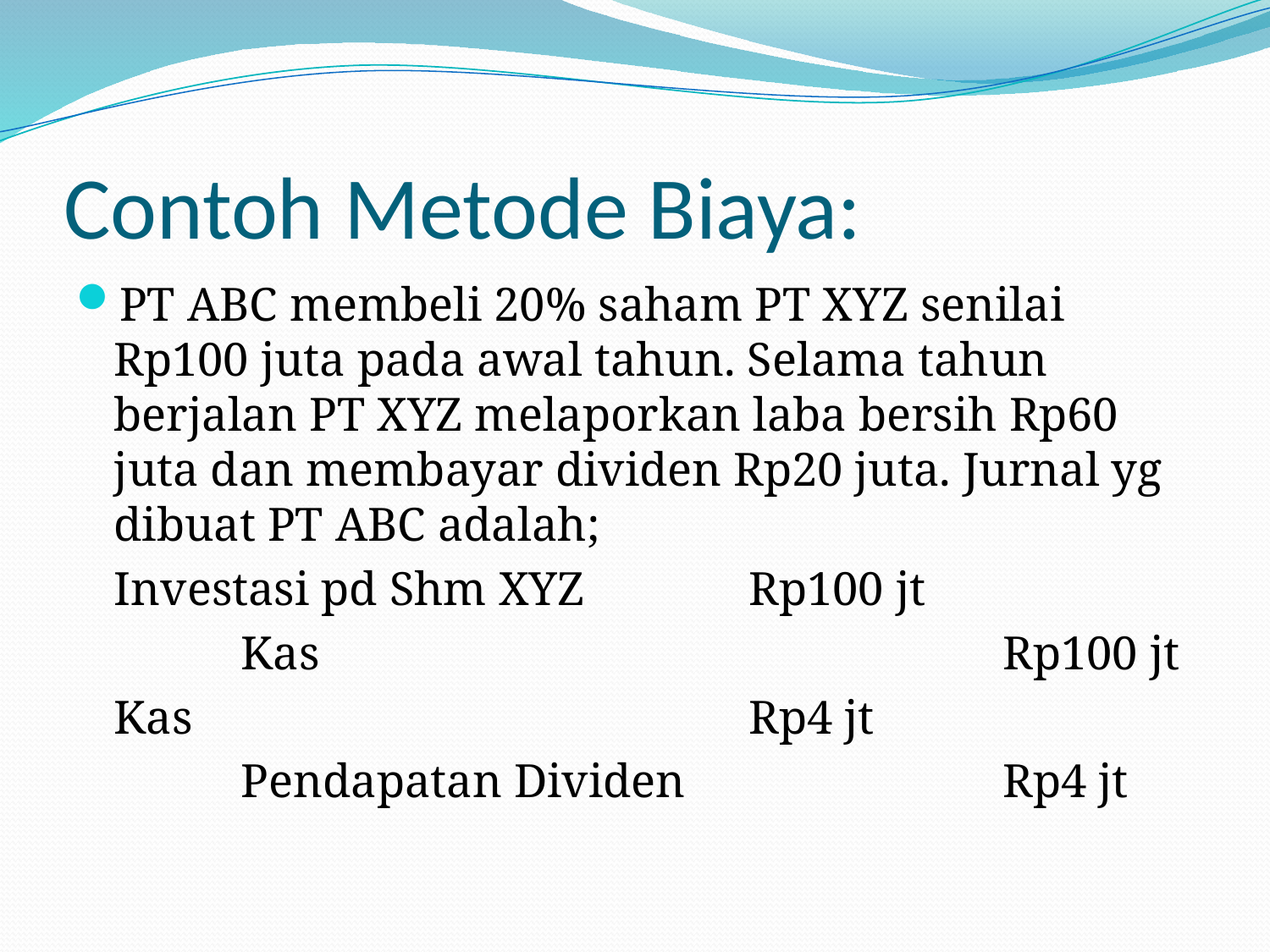

# Contoh Metode Biaya:
PT ABC membeli 20% saham PT XYZ senilai Rp100 juta pada awal tahun. Selama tahun berjalan PT XYZ melaporkan laba bersih Rp60 juta dan membayar dividen Rp20 juta. Jurnal yg dibuat PT ABC adalah;
	Investasi pd Shm XYZ		Rp100 jt
		Kas						Rp100 jt
	Kas					Rp4 jt
		Pendapatan Dividen			Rp4 jt